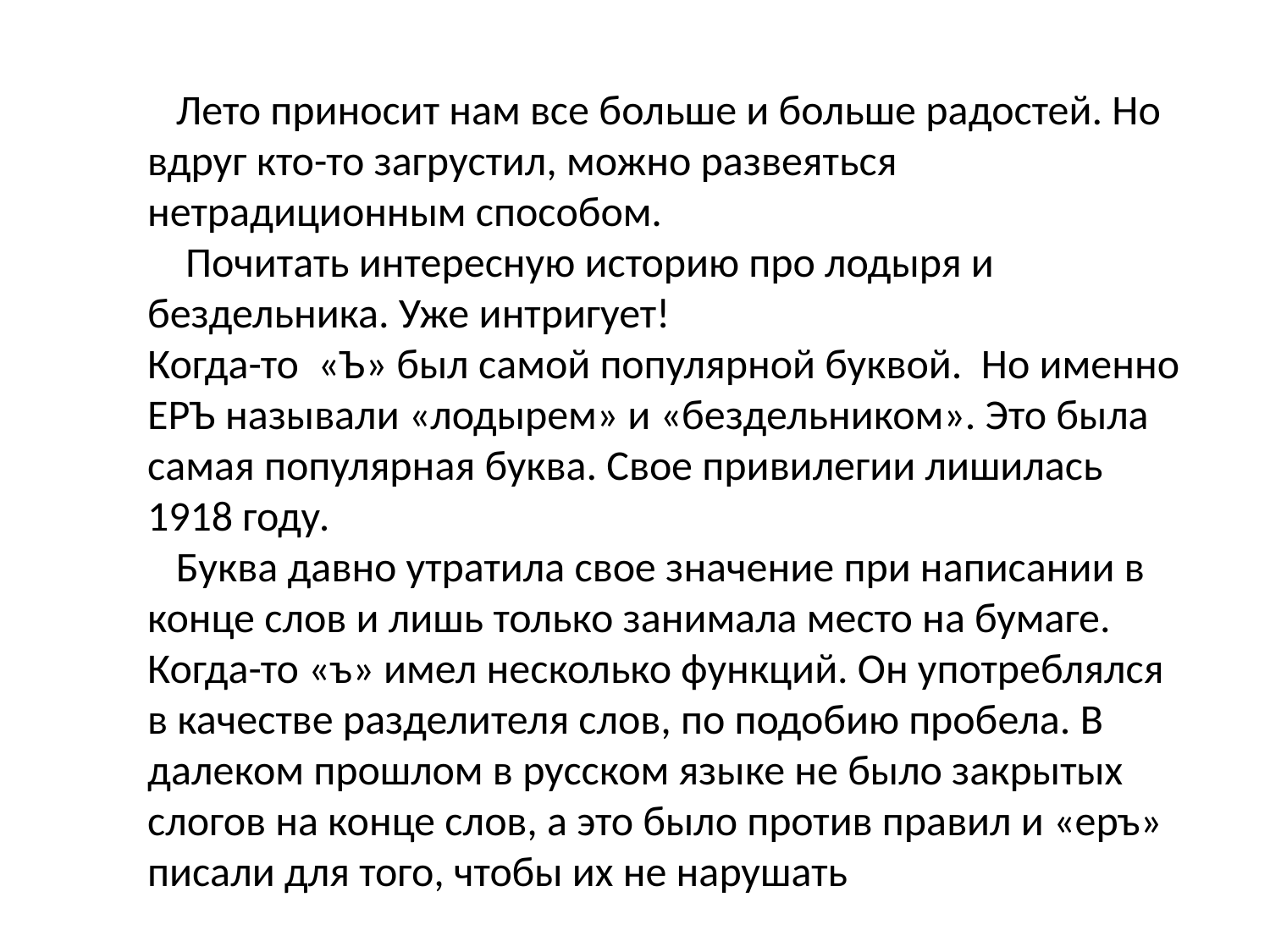

Лето приносит нам все больше и больше радостей. Но вдруг кто-то загрустил, можно развеяться нетрадиционным способом.
    Почитать интересную историю про лодыря и бездельника. Уже интригует!
Когда-то  «Ъ» был самой популярной буквой.  Но именно ЕРЪ называли «лодырем» и «бездельником». Это была самая популярная буква. Свое привилегии лишилась 1918 году.
   Буква давно утратила свое значение при написании в конце слов и лишь только занимала место на бумаге. Когда-то «ъ» имел несколько функций. Он употреблялся в качестве разделителя слов, по подобию пробела. В далеком прошлом в русском языке не было закрытых слогов на конце слов, а это было против правил и «еръ» писали для того, чтобы их не нарушать